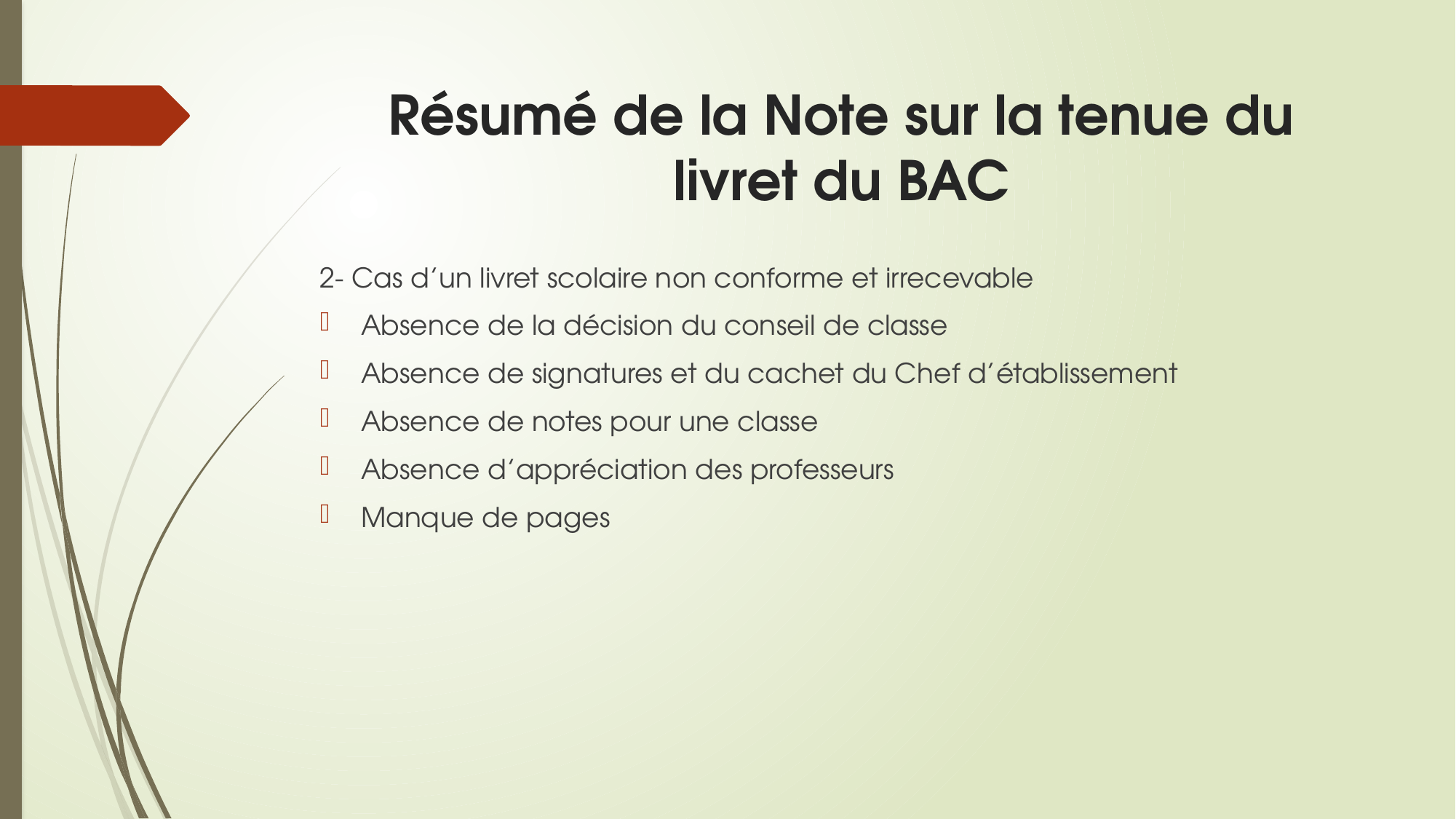

# Résumé de la Note sur la tenue du livret du BAC
2- Cas d’un livret scolaire non conforme et irrecevable
Absence de la décision du conseil de classe
Absence de signatures et du cachet du Chef d’établissement
Absence de notes pour une classe
Absence d’appréciation des professeurs
Manque de pages